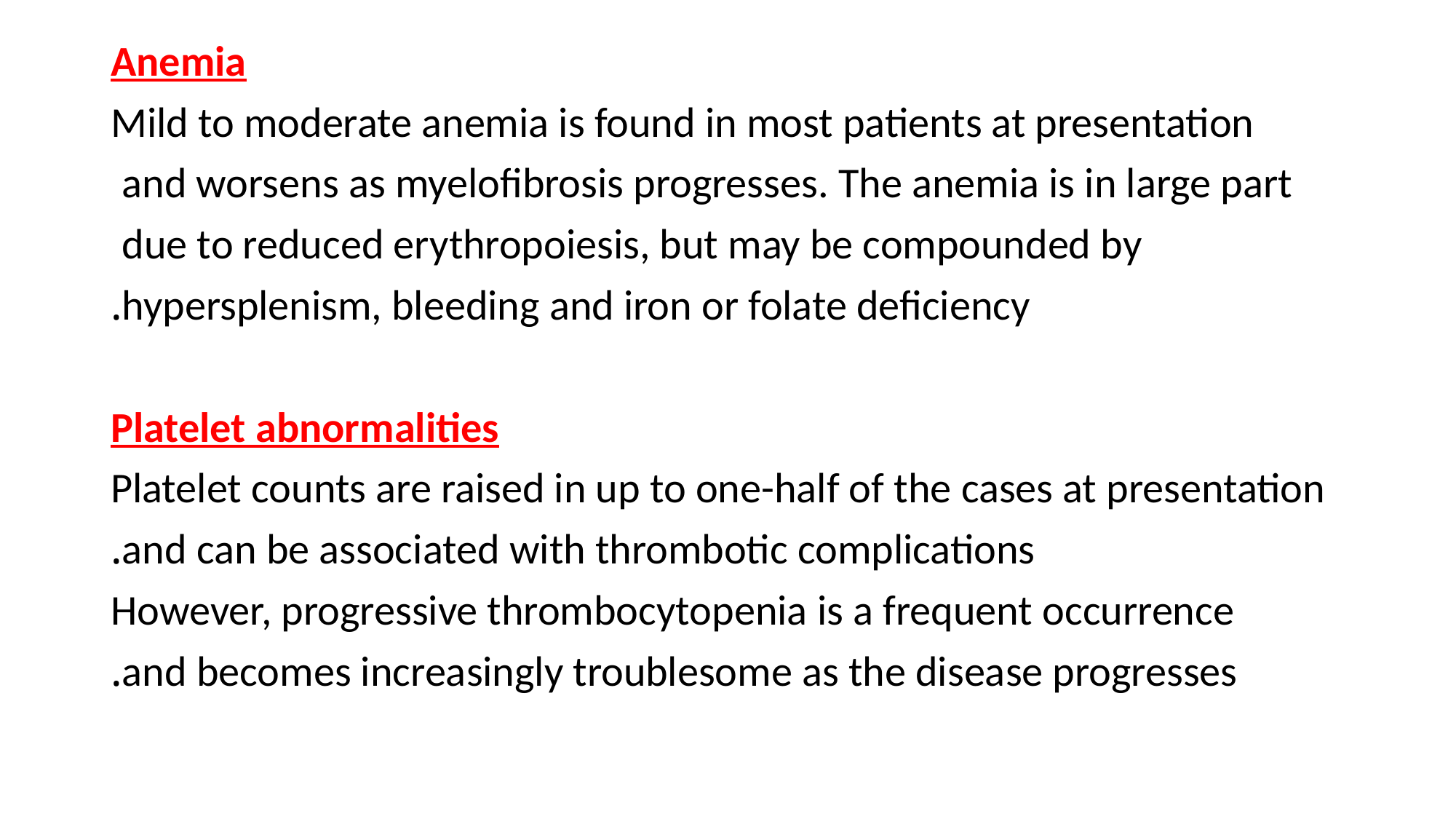

Anemia
Mild to moderate anemia is found in most patients at presentation
and worsens as myelofibrosis progresses. The anemia is in large part
due to reduced erythropoiesis, but may be compounded by
hypersplenism, bleeding and iron or folate deficiency.

Platelet abnormalities
Platelet counts are raised in up to one-half of the cases at presentation
and can be associated with thrombotic complications.
However, progressive thrombocytopenia is a frequent occurrence
and becomes increasingly troublesome as the disease progresses.